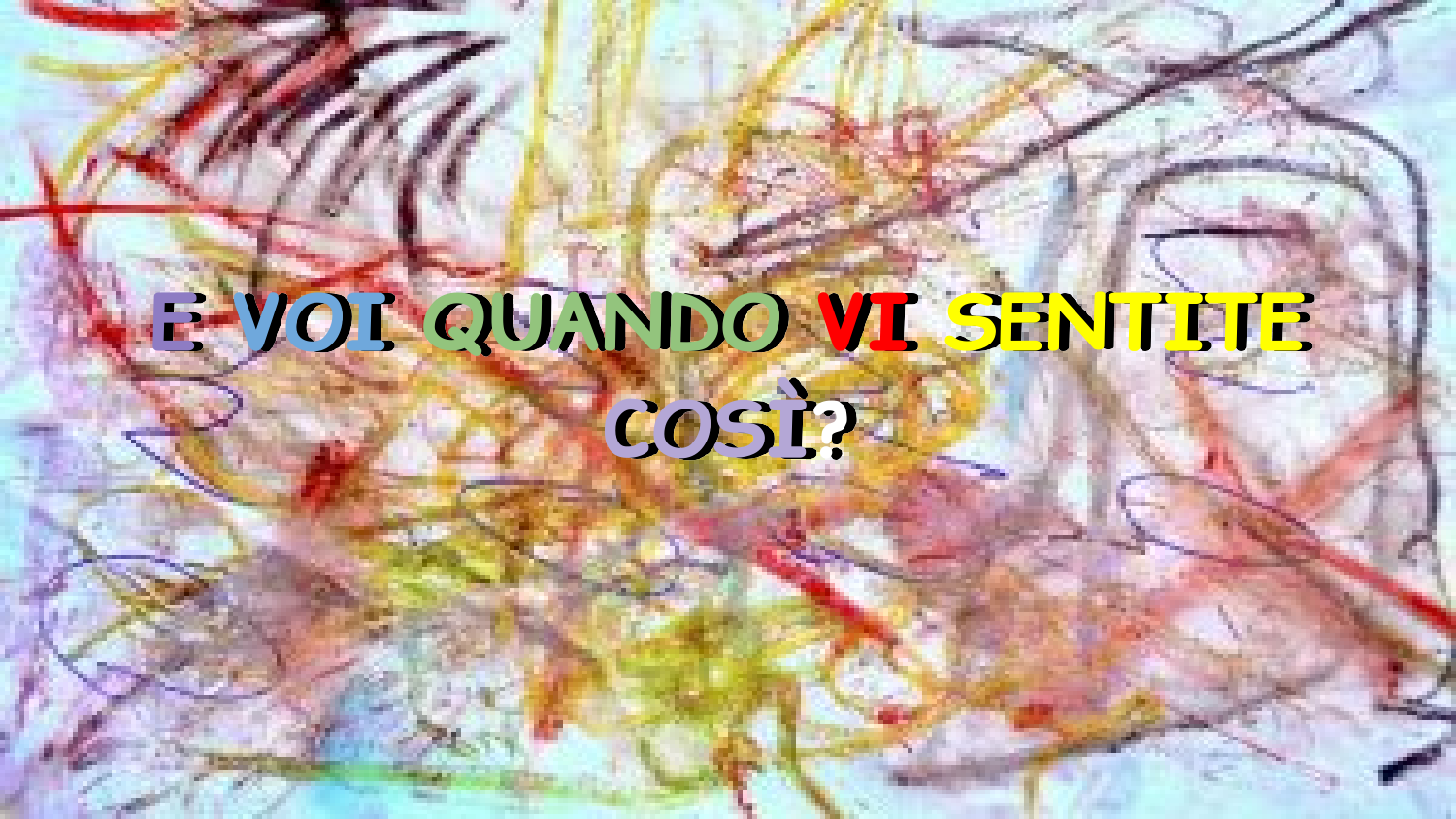

# E VOI QUANDO VI SENTITE COSÌ?